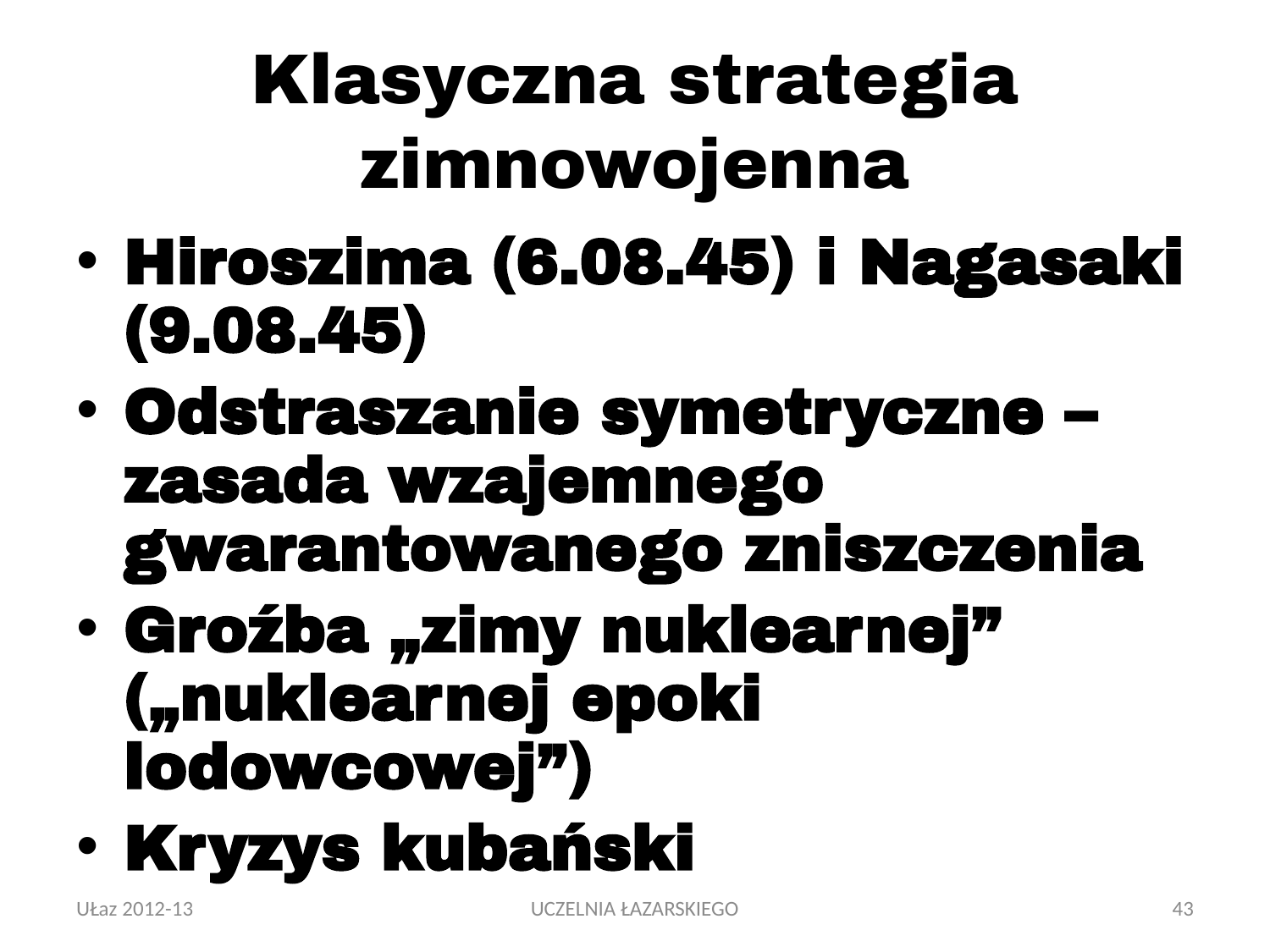

# Klasyczna strategia zimnowojenna
Hiroszima (6.08.45) i Nagasaki (9.08.45)
Odstraszanie symetryczne – zasada wzajemnego gwarantowanego zniszczenia
Groźba „zimy nuklearnej” („nuklearnej epoki lodowcowej”)
Kryzys kubański
UŁaz 2012-13
UCZELNIA ŁAZARSKIEGO
43